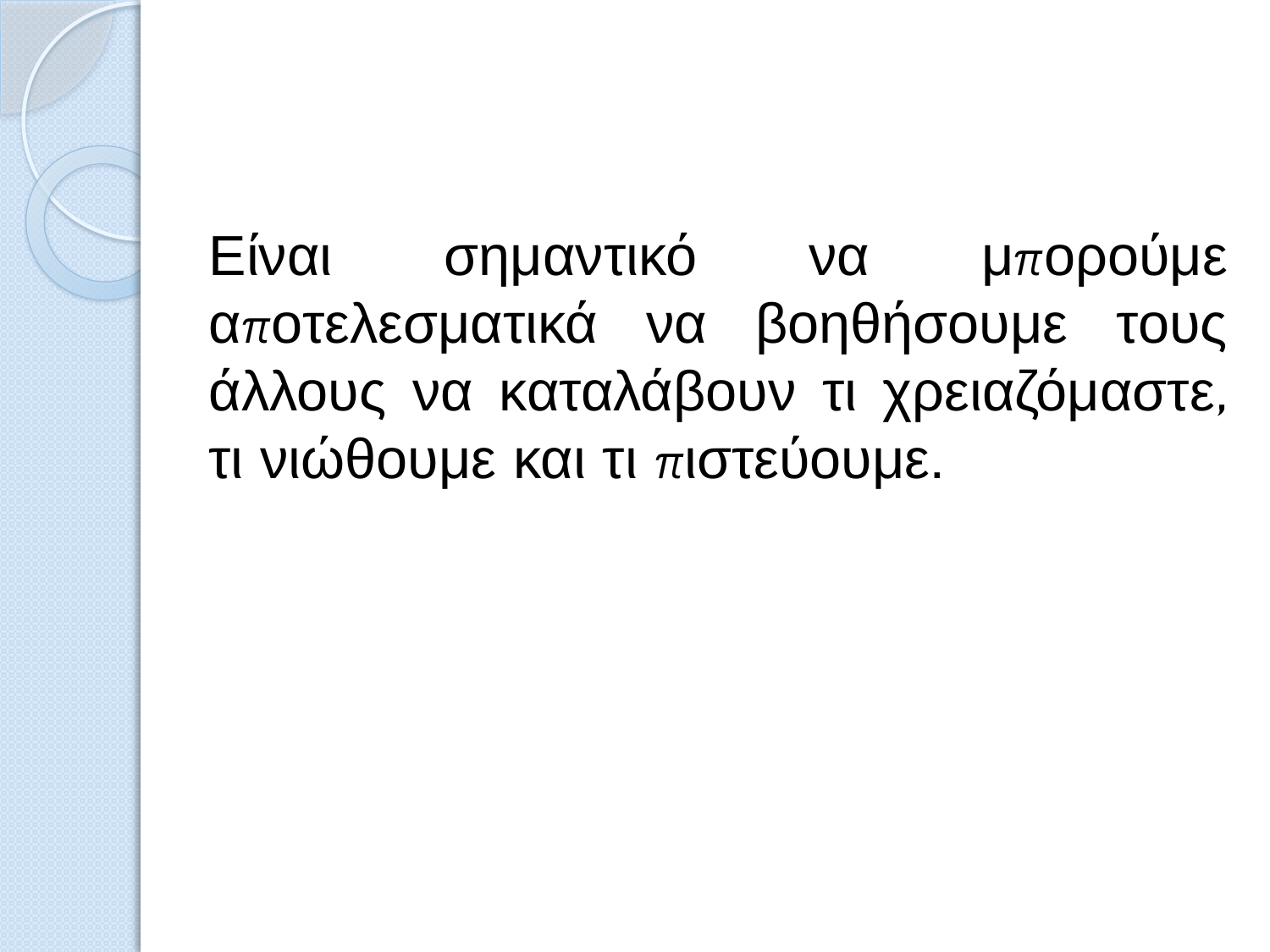

Είναι σημαντικό να μπορούμε αποτελεσματικά να βοηθήσουμε τους άλλους να καταλάβουν τι χρειαζόμαστε, τι νιώθουμε και τι πιστεύουμε.